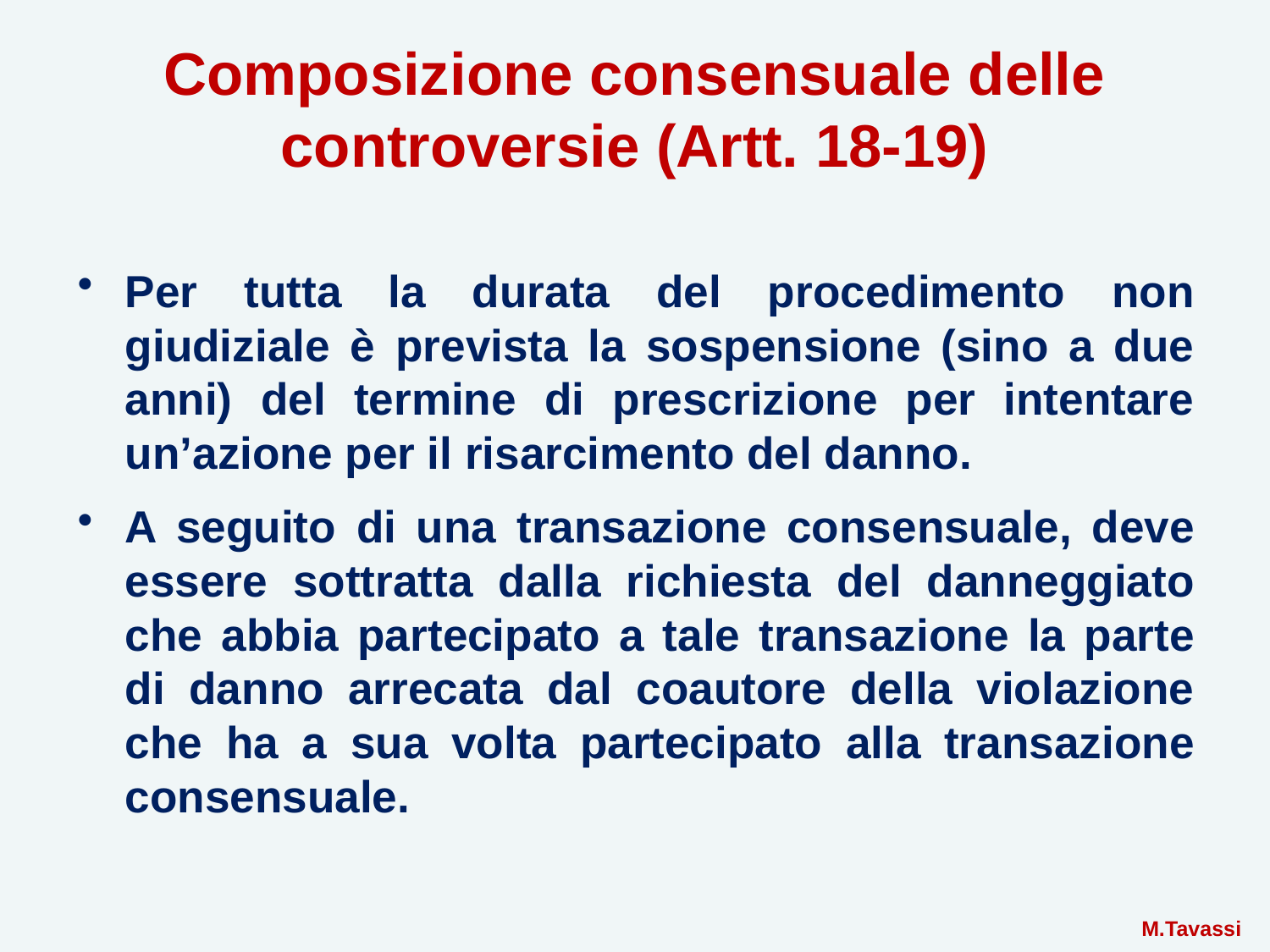

# Composizione consensuale delle controversie (Artt. 18-19)
Per tutta la durata del procedimento non giudiziale è prevista la sospensione (sino a due anni) del termine di prescrizione per intentare un’azione per il risarcimento del danno.
A seguito di una transazione consensuale, deve essere sottratta dalla richiesta del danneggiato che abbia partecipato a tale transazione la parte di danno arrecata dal coautore della violazione che ha a sua volta partecipato alla transazione consensuale.

 M.Tavassi